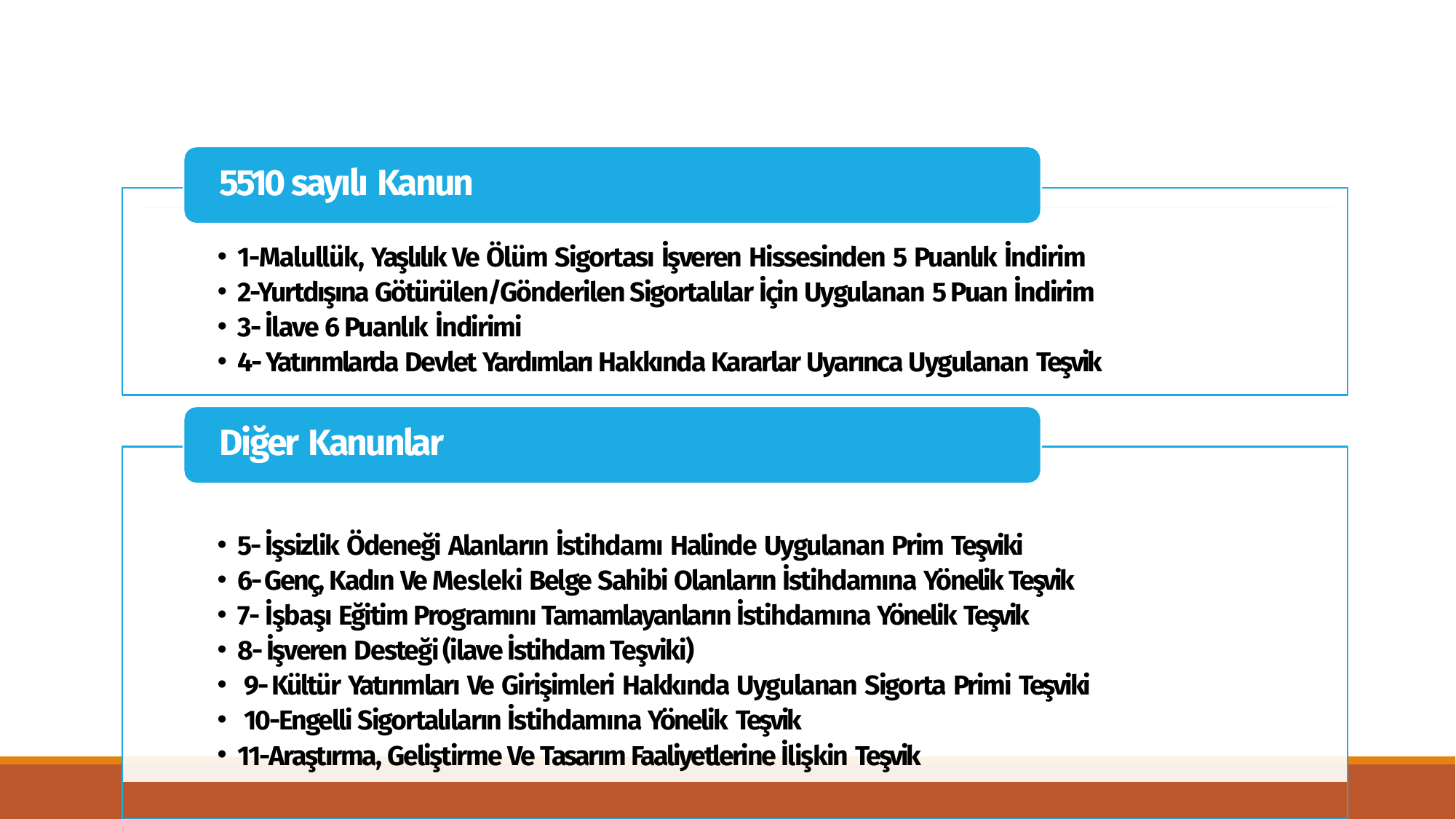

5510 sayılı Kanun

1-Malullük, Yaşlılık Ve Ölüm Sigortası İşveren Hissesinden 5 Puanlık İndirim
2-Yurtdışına Götürülen/Gönderilen Sigortalılar İçin Uygulanan 5 Puan İndirim
3- İlave 6 Puanlık İndirimi
4- Yatırımlarda Devlet Yardımları Hakkında Kararlar Uyarınca Uygulanan Teşvik

Diğer Kanunlar

5- İşsizlik Ödeneği Alanların İstihdamı Halinde Uygulanan Prim Teşviki
6- Genç, Kadın Ve Mesleki Belge Sahibi Olanların İstihdamına Yönelik Teşvik
7- İşbaşı Eğitim Programını Tamamlayanların İstihdamına Yönelik Teşvik
8- İşveren Desteği (ilave İstihdam Teşviki)
9- Kültür Yatırımları Ve Girişimleri Hakkında Uygulanan Sigorta Primi Teşviki
10-Engelli Sigortalıların İstihdamına Yönelik Teşvik
11-Araştırma, Geliştirme Ve Tasarım Faaliyetlerine İlişkin Teşvik